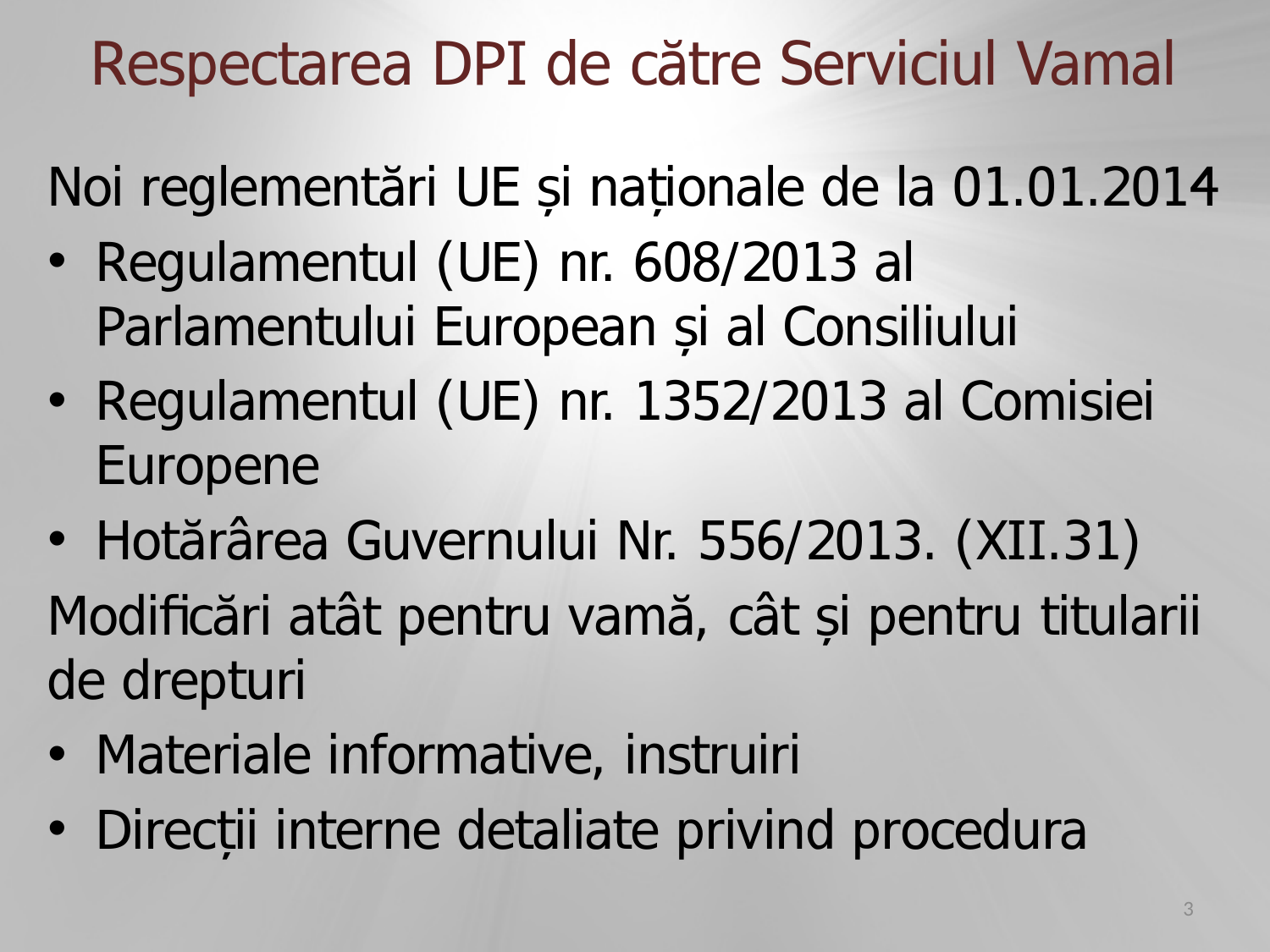

# Respectarea DPI de către Serviciul Vamal
Noi reglementări UE și naționale de la 01.01.2014
Regulamentul (UE) nr. 608/2013 al Parlamentului European și al Consiliului
Regulamentul (UE) nr. 1352/2013 al Comisiei Europene
Hotărârea Guvernului Nr. 556/2013. (XII.31)
Modificări atât pentru vamă, cât și pentru titularii de drepturi
Materiale informative, instruiri
Direcții interne detaliate privind procedura

3